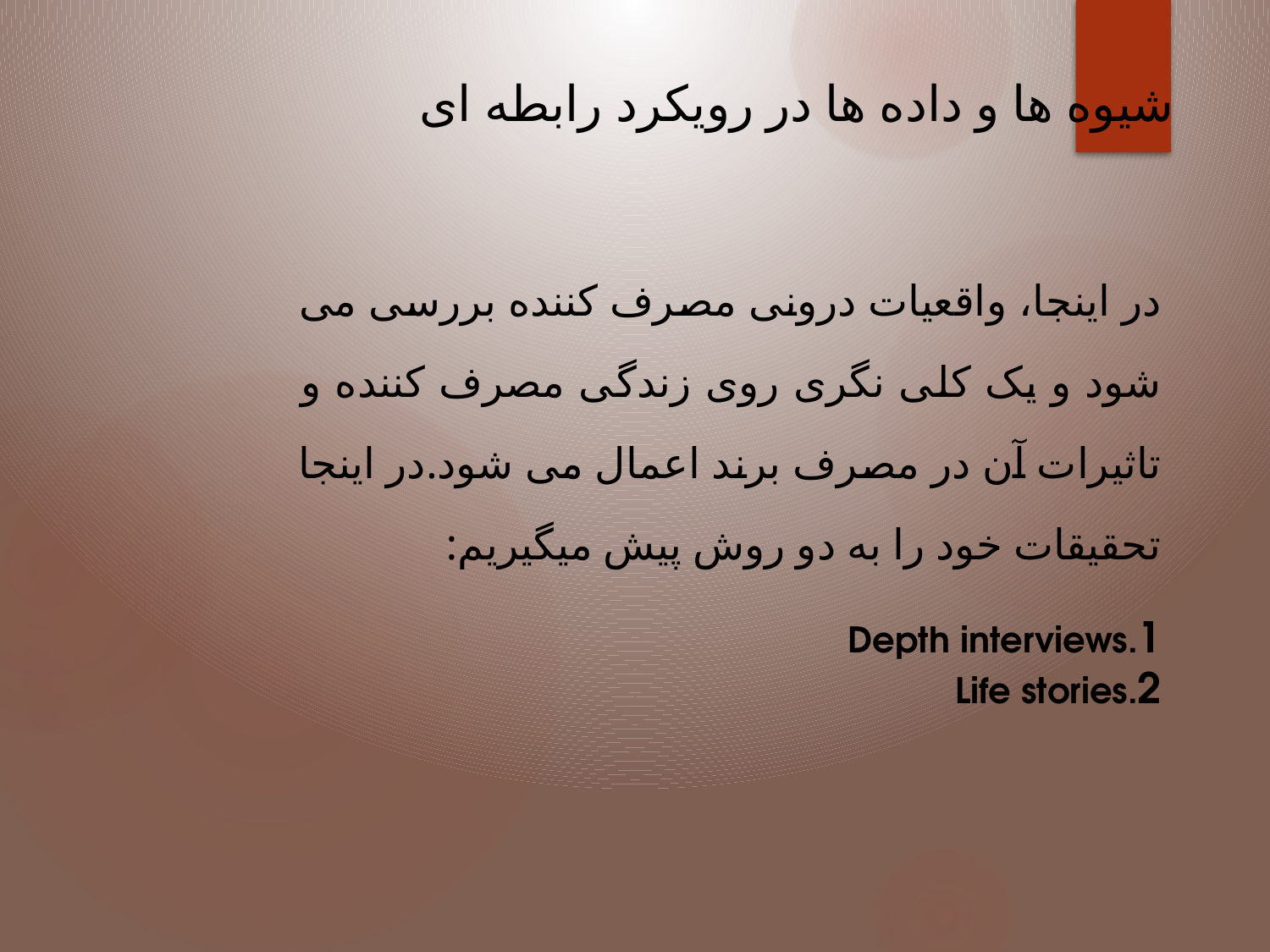

# شیوه ها و داده ها در رویکرد رابطه ای
در اینجا، واقعیات درونی مصرف کننده بررسی می شود و یک کلی نگری روی زندگی مصرف کننده و تاثیرات آن در مصرف برند اعمال می شود.در اینجا تحقیقات خود را به دو روش پیش میگیریم:

Depth interviews.1
Life stories.2